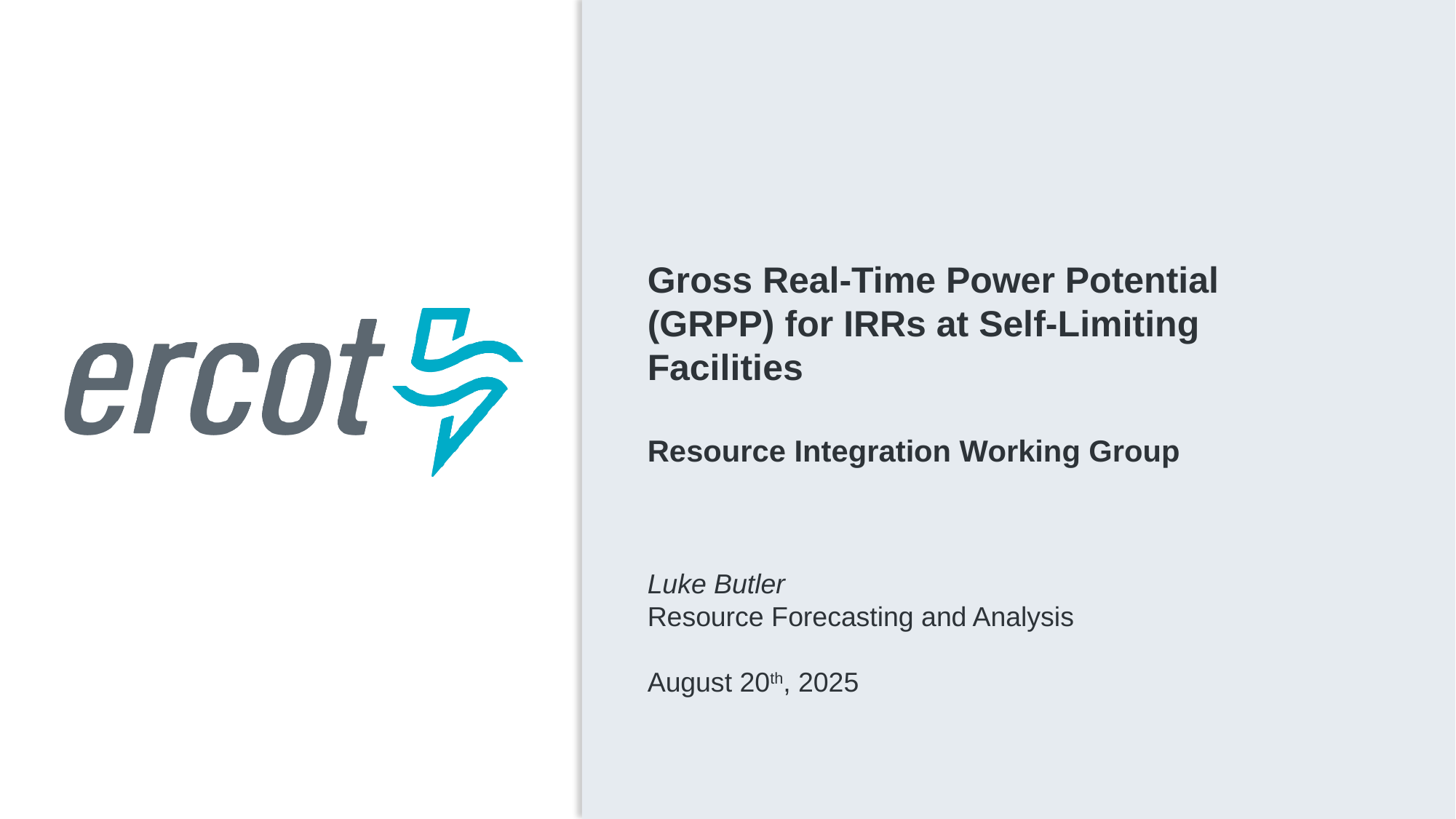

Gross Real-Time Power Potential (GRPP) for IRRs at Self-Limiting Facilities

Resource Integration Working Group

Luke Butler
Resource Forecasting and Analysis

August 20th, 2025